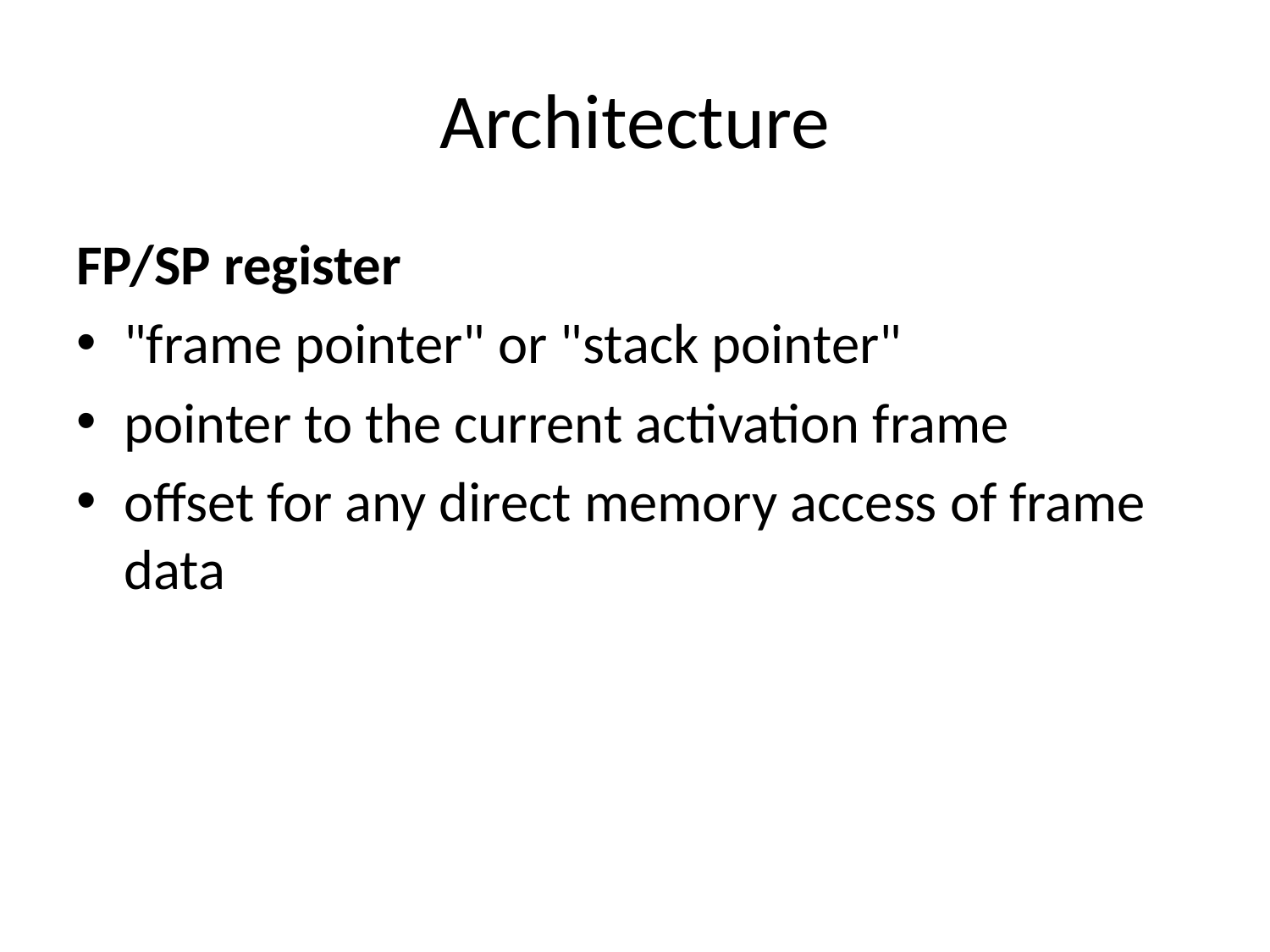

# Architecture
FP/SP register
"frame pointer" or "stack pointer"
pointer to the current activation frame
offset for any direct memory access of frame data